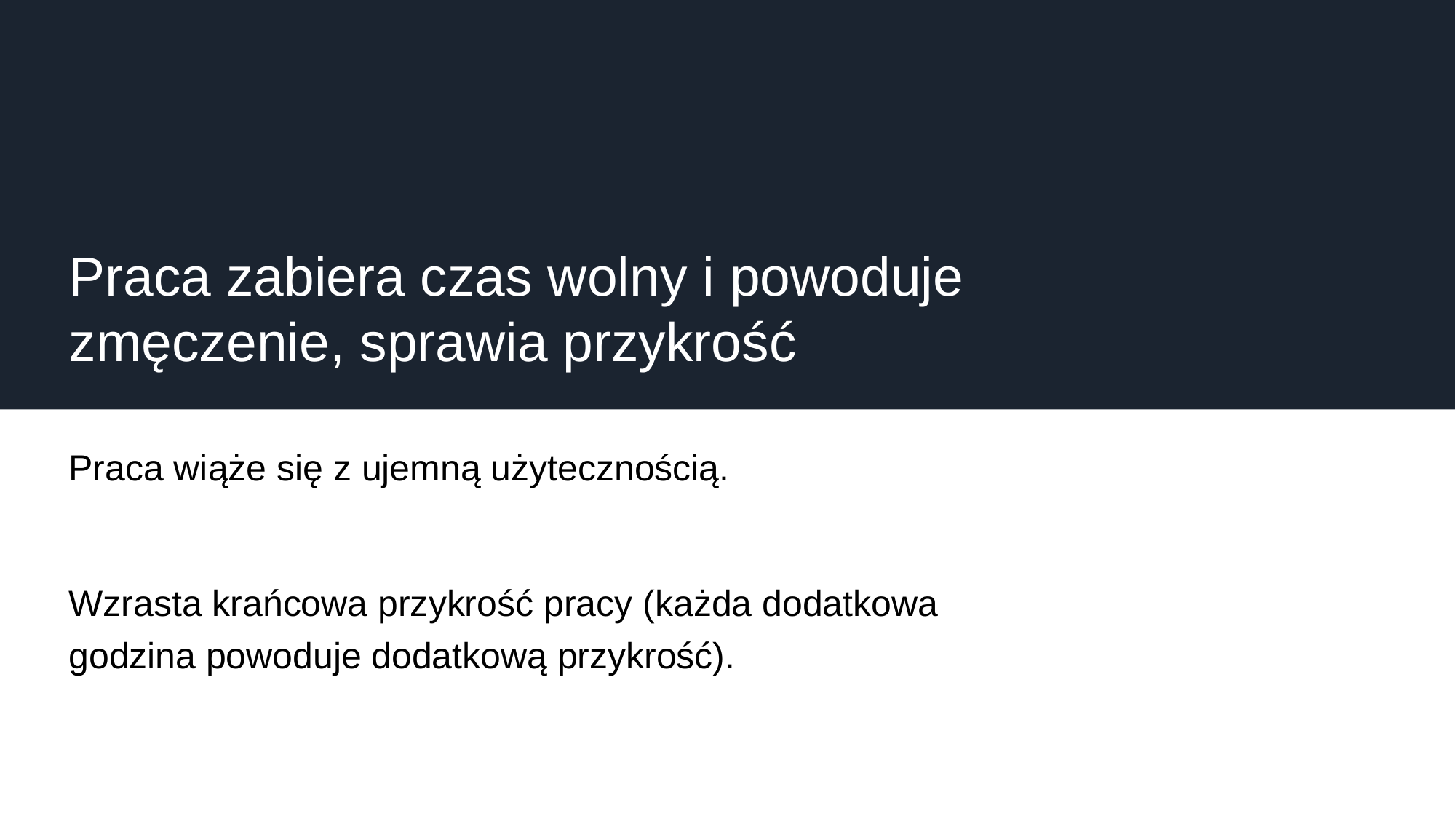

# Praca zabiera czas wolny i powoduje zmęczenie, sprawia przykrość
Praca wiąże się z ujemną użytecznością.

Wzrasta krańcowa przykrość pracy (każda dodatkowa godzina powoduje dodatkową przykrość).